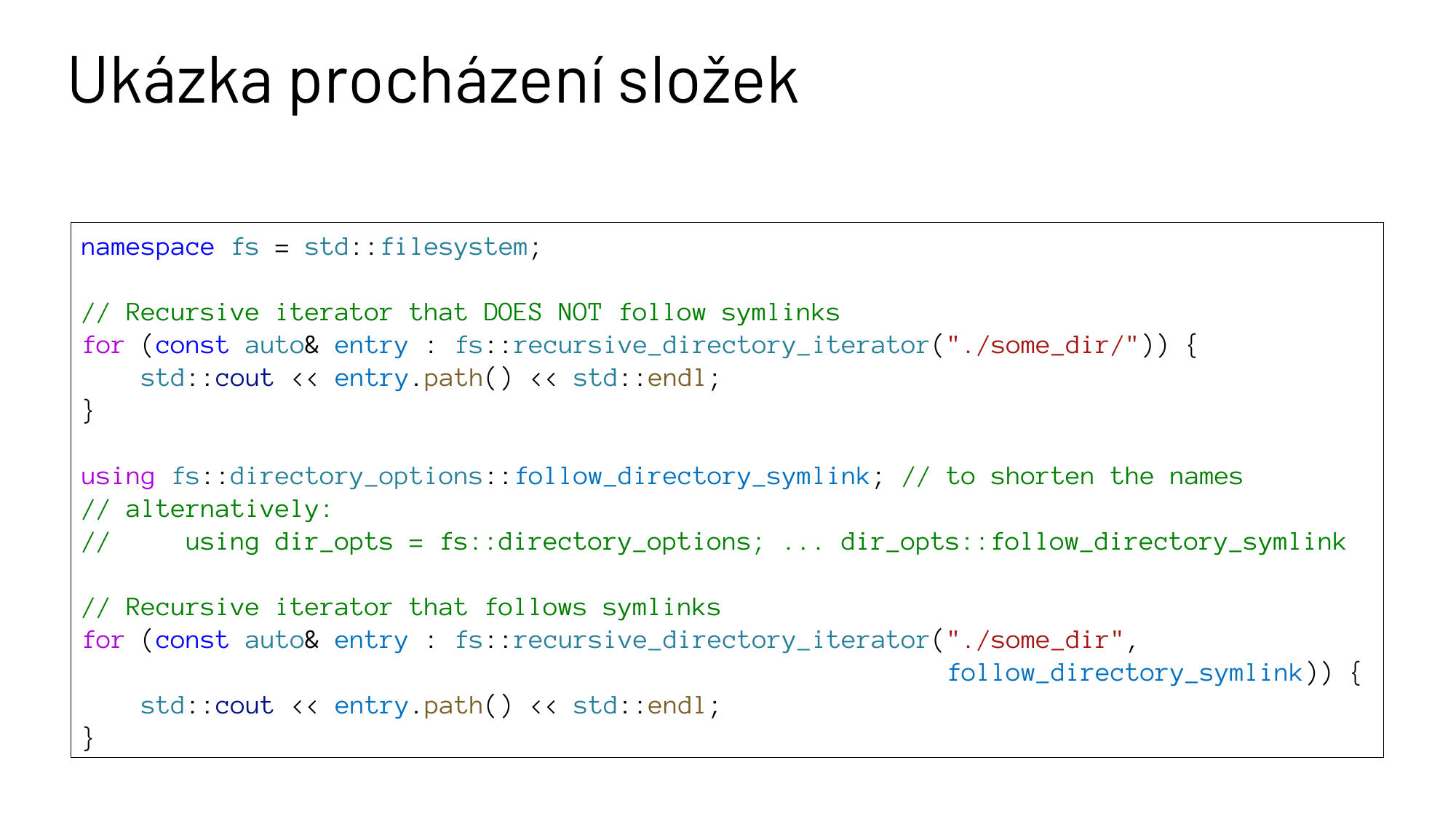

# Ukázka procházení složek
namespace fs = std::filesystem;
// Recursive iterator that DOES NOT follow symlinks
for (const auto& entry : fs::recursive_directory_iterator("./some_dir/")) {
    std::cout << entry.path() << std::endl;
}
using fs::directory_options::follow_directory_symlink; // to shorten the names
// alternatively:
//     using dir_opts = fs::directory_options; ... dir_opts::follow_directory_symlink
// Recursive iterator that follows symlinks
for (const auto& entry : fs::recursive_directory_iterator("./some_dir",
                                                          follow_directory_symlink)) {
    std::cout << entry.path() << std::endl;
}